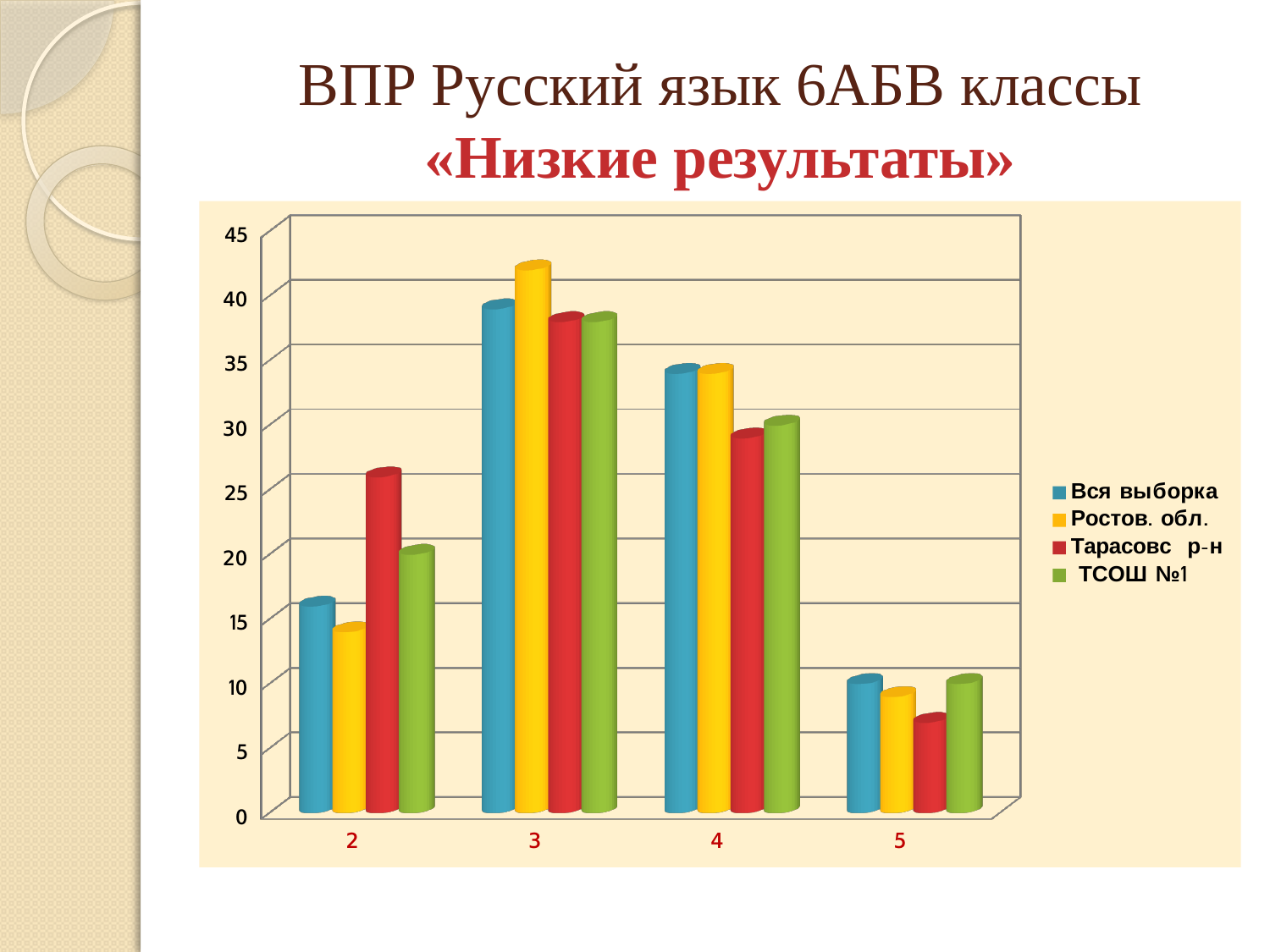

# ВПР Русский язык 6АБВ классы «Низкие результаты»

[unsupported chart]